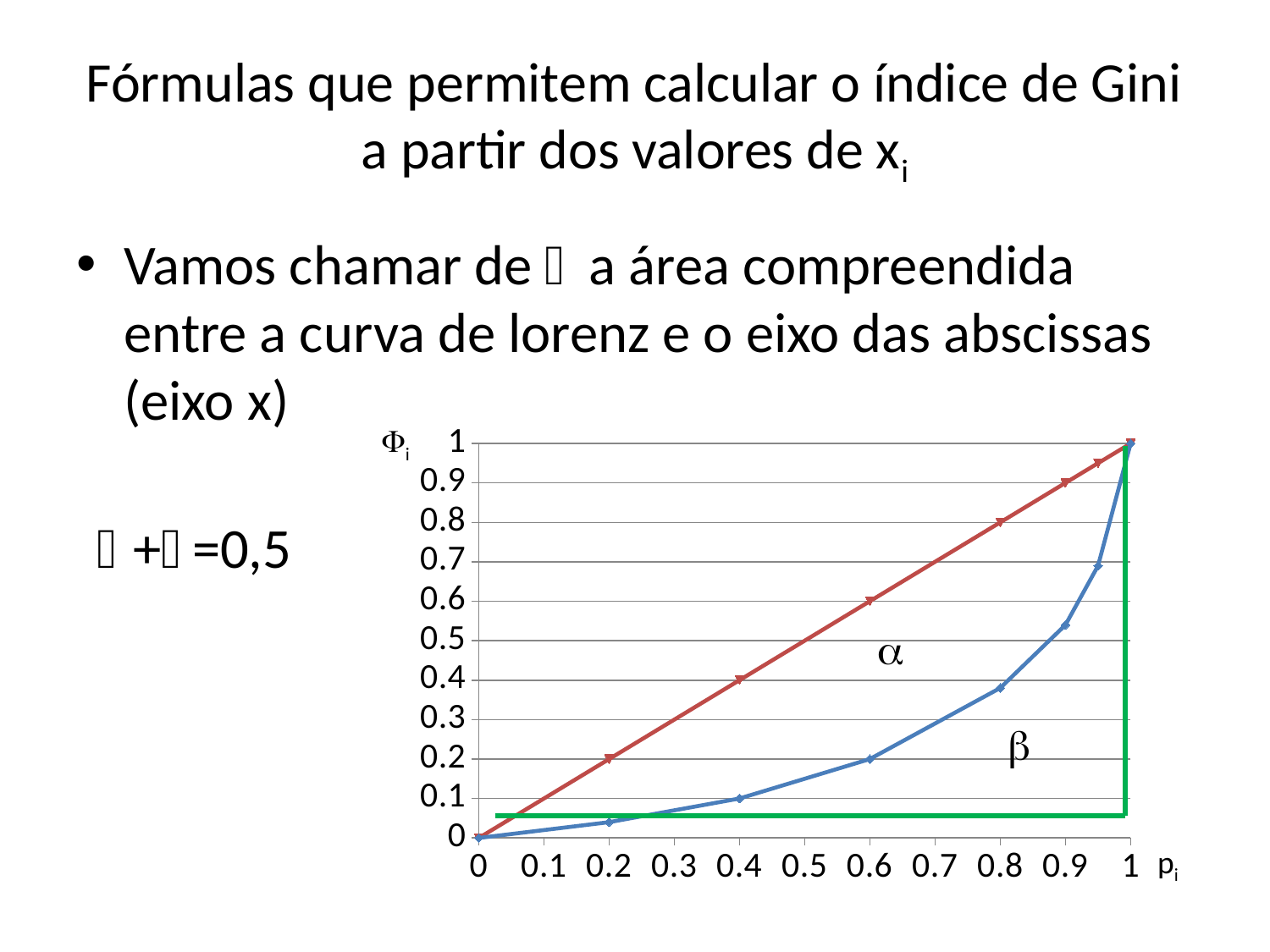

# Fórmulas que permitem calcular o índice de Gini a partir dos valores de xi
Vamos chamar de β a área compreendida entre a curva de lorenz e o eixo das abscissas (eixo x)

Φi

### Chart

| Category |  |  |
|---|---|---|
α+β=0,5
α
β
pi